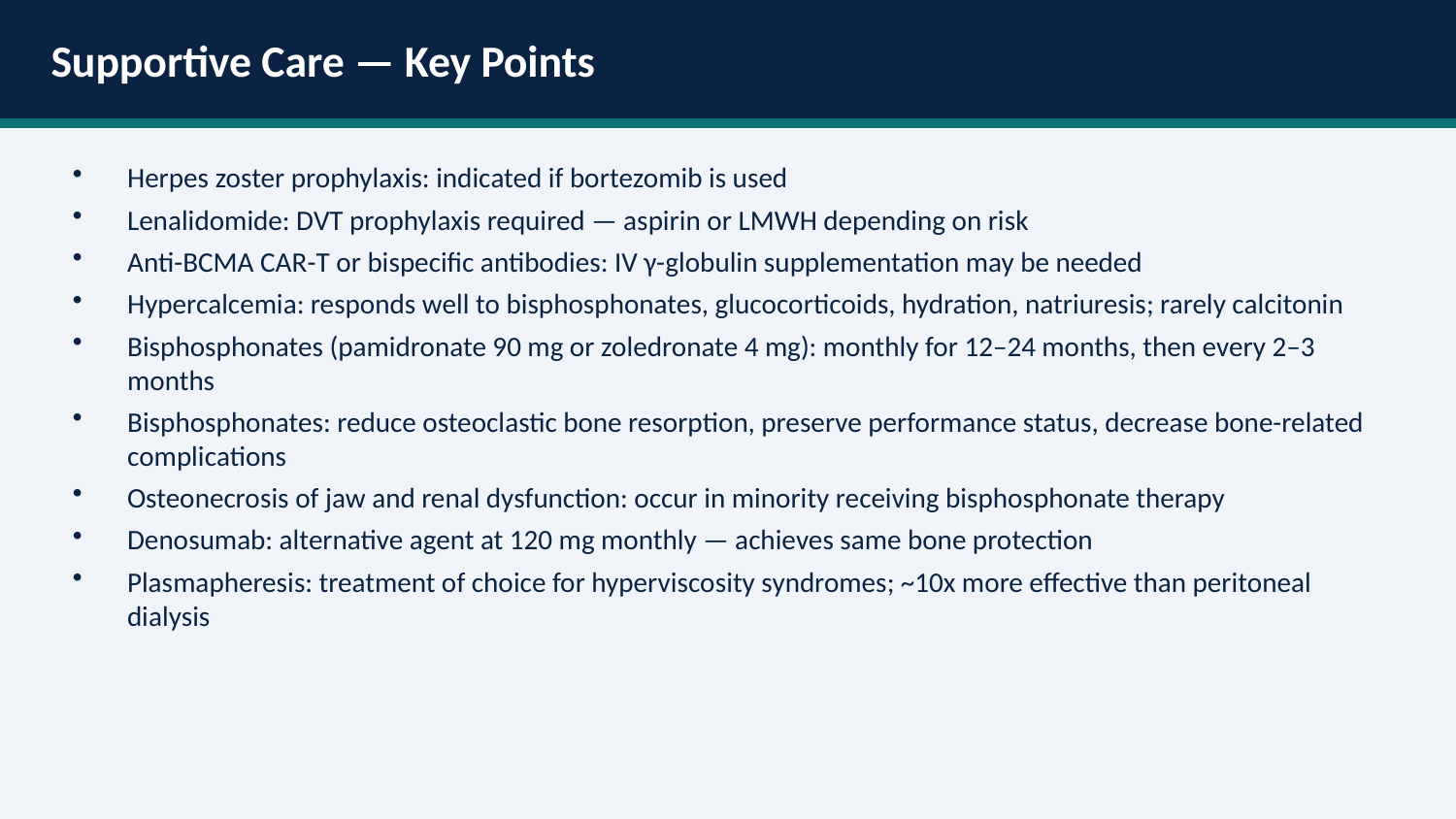

Supportive Care — Key Points

Herpes zoster prophylaxis: indicated if bortezomib is used
Lenalidomide: DVT prophylaxis required — aspirin or LMWH depending on risk
Anti-BCMA CAR-T or bispecific antibodies: IV γ-globulin supplementation may be needed
Hypercalcemia: responds well to bisphosphonates, glucocorticoids, hydration, natriuresis; rarely calcitonin
Bisphosphonates (pamidronate 90 mg or zoledronate 4 mg): monthly for 12–24 months, then every 2–3 months
Bisphosphonates: reduce osteoclastic bone resorption, preserve performance status, decrease bone-related complications
Osteonecrosis of jaw and renal dysfunction: occur in minority receiving bisphosphonate therapy
Denosumab: alternative agent at 120 mg monthly — achieves same bone protection
Plasmapheresis: treatment of choice for hyperviscosity syndromes; ~10x more effective than peritoneal dialysis